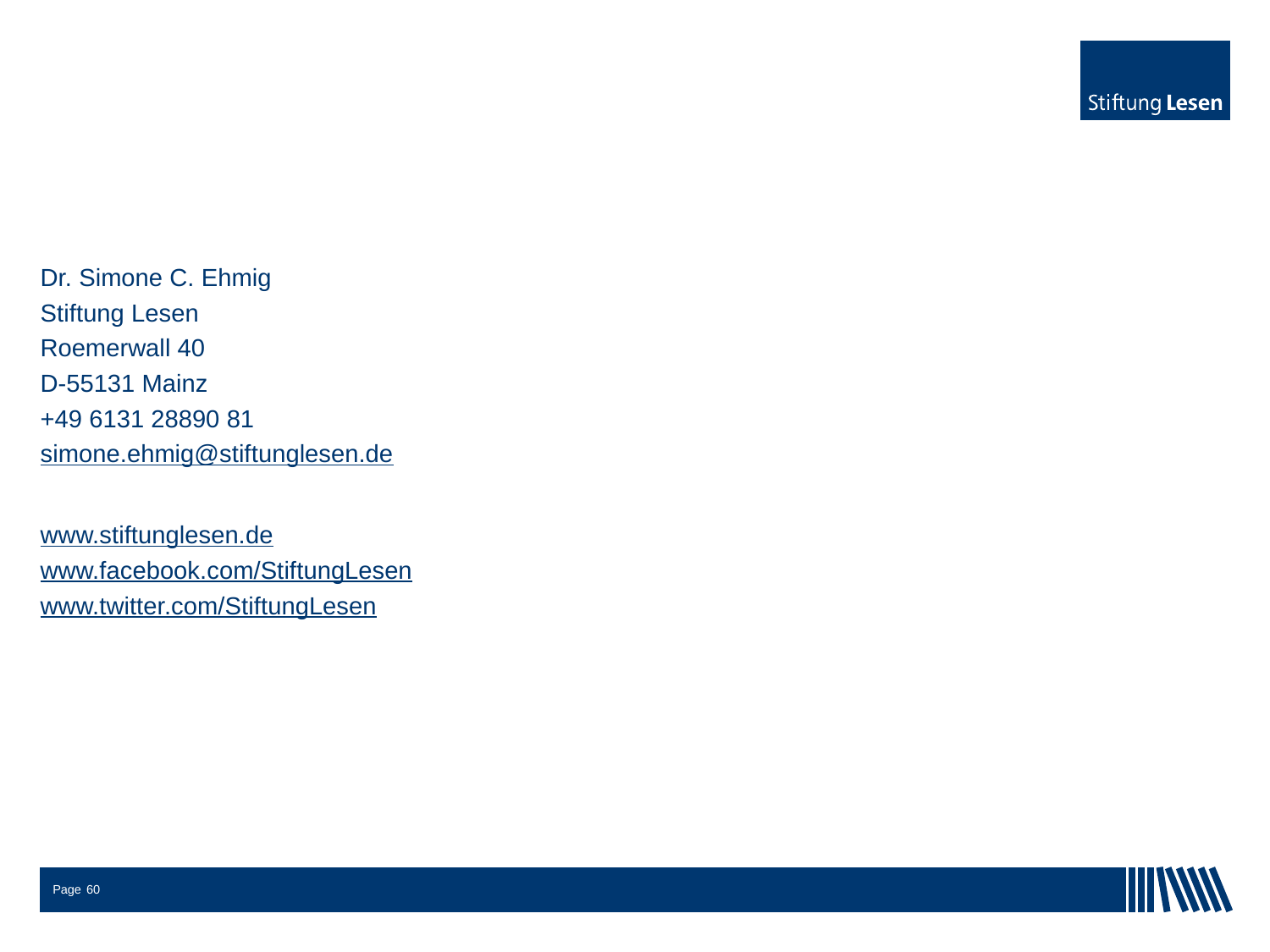

Dr. Simone C. Ehmig
Stiftung Lesen
Roemerwall 40
D-55131 Mainz
+49 6131 28890 81
simone.ehmig@stiftunglesen.de
www.stiftunglesen.de
www.facebook.com/StiftungLesen
www.twitter.com/StiftungLesen
60